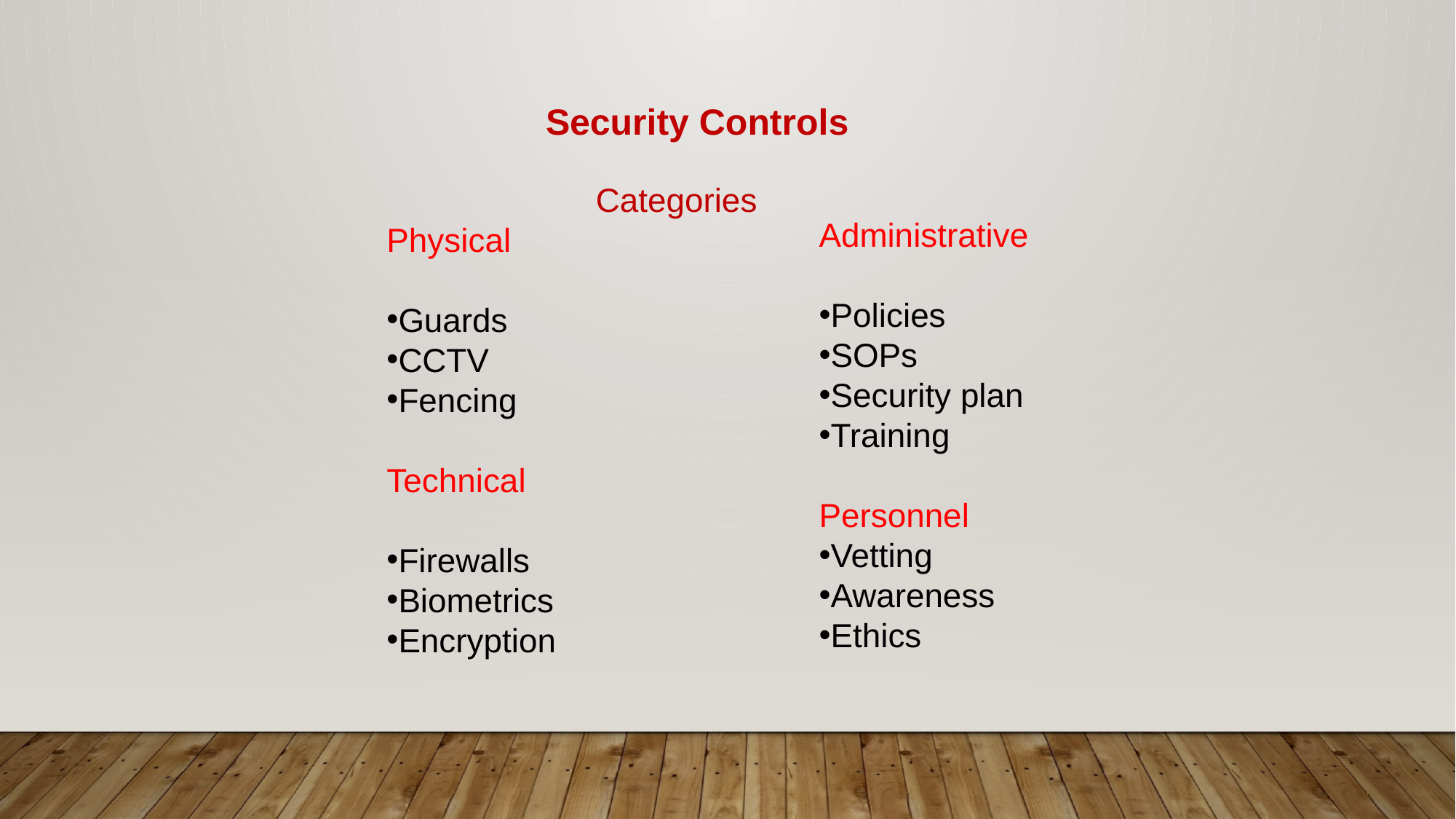

Security Controls

                         Categories
Physical

Guards
CCTV
Fencing

Technical

Firewalls
Biometrics
Encryption

Administrative

Policies
SOPs
Security plan
Training

Personnel
Vetting
Awareness
Ethics